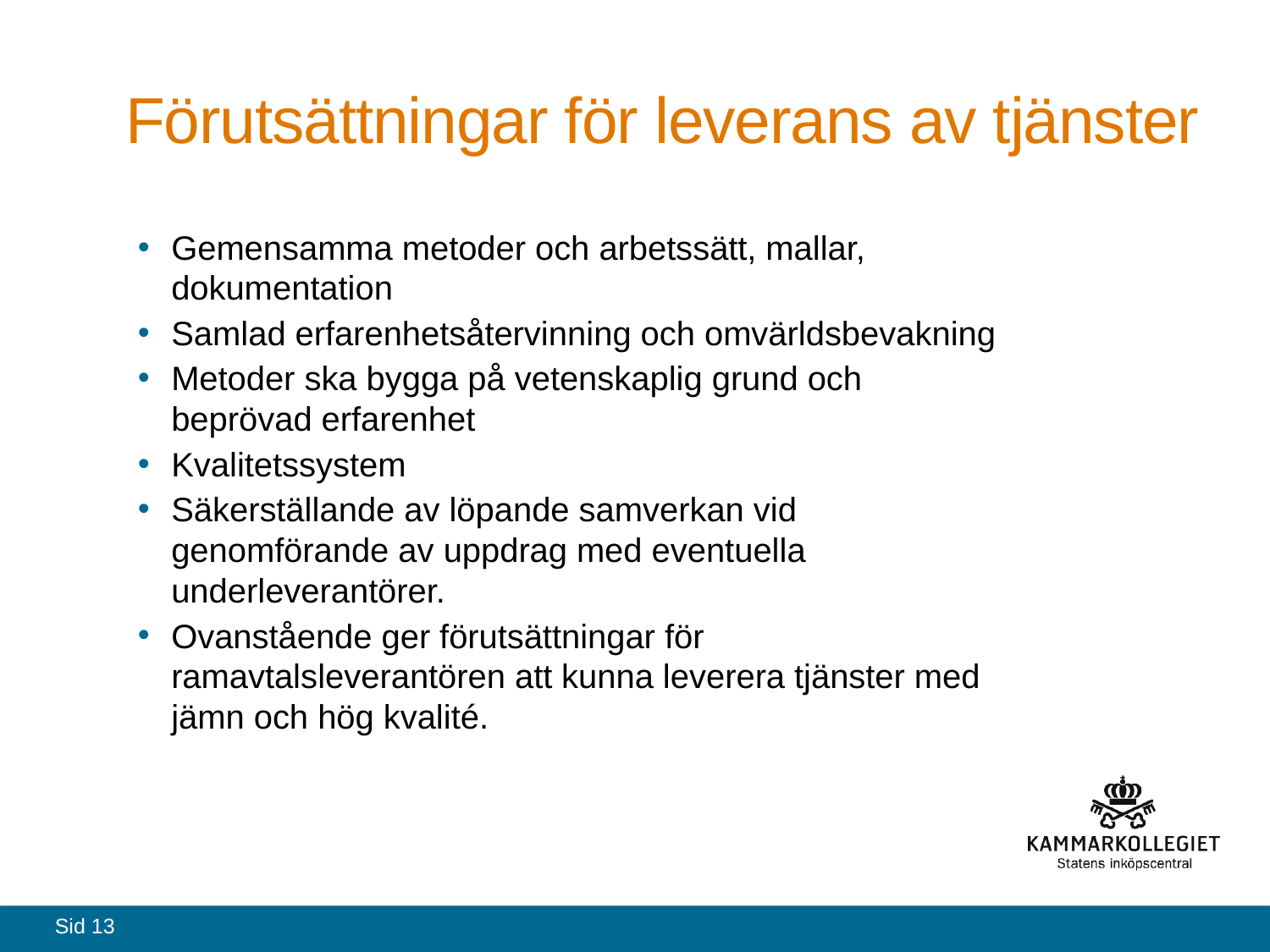

# Förutsättningar för leverans av tjänster

Gemensamma metoder och arbetssätt, mallar, dokumentation
Samlad erfarenhetsåtervinning och omvärldsbevakning
Metoder ska bygga på vetenskaplig grund och beprövad erfarenhet
Kvalitetssystem
Säkerställande av löpande samverkan vid genomförande av uppdrag med eventuella underleverantörer.
Ovanstående ger förutsättningar för ramavtalsleverantören att kunna leverera tjänster med jämn och hög kvalité.